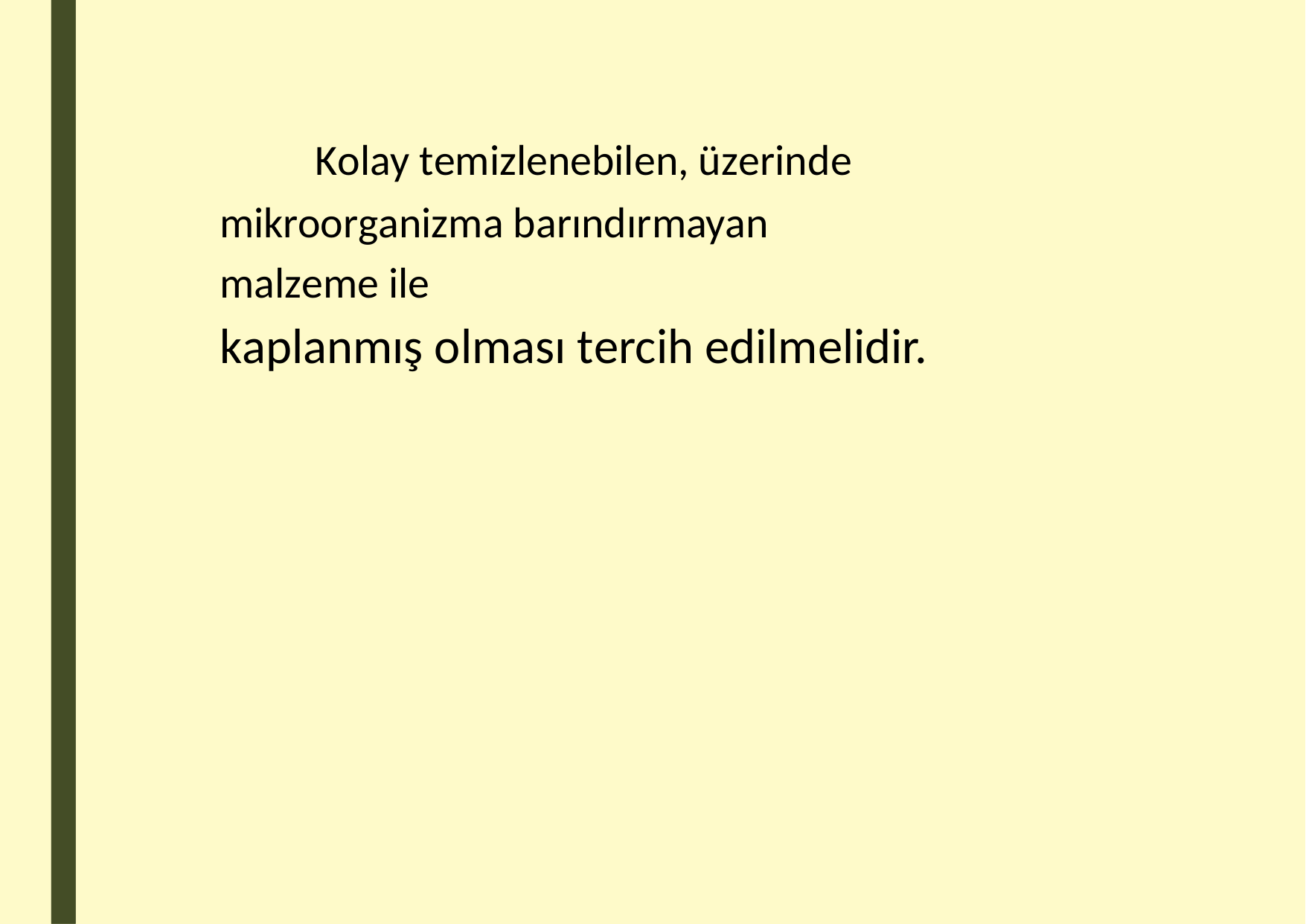

Kolay temizlenebilen, üzerinde
mikroorganizma barındırmayan malzeme ile
kaplanmış olması tercih edilmelidir.